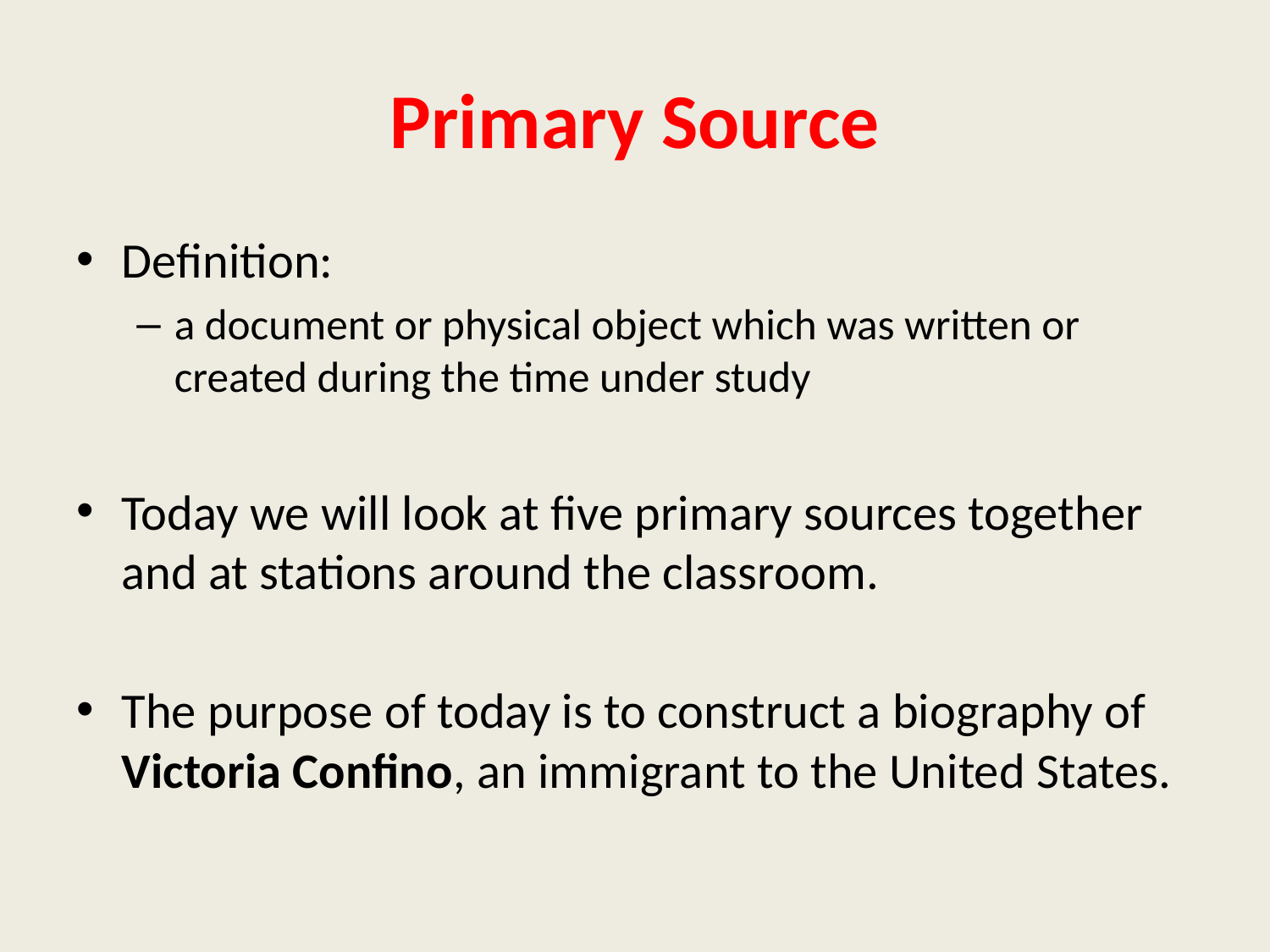

# Primary Source
Definition:
a document or physical object which was written or created during the time under study

Today we will look at five primary sources together and at stations around the classroom.

The purpose of today is to construct a biography of Victoria Confino, an immigrant to the United States.